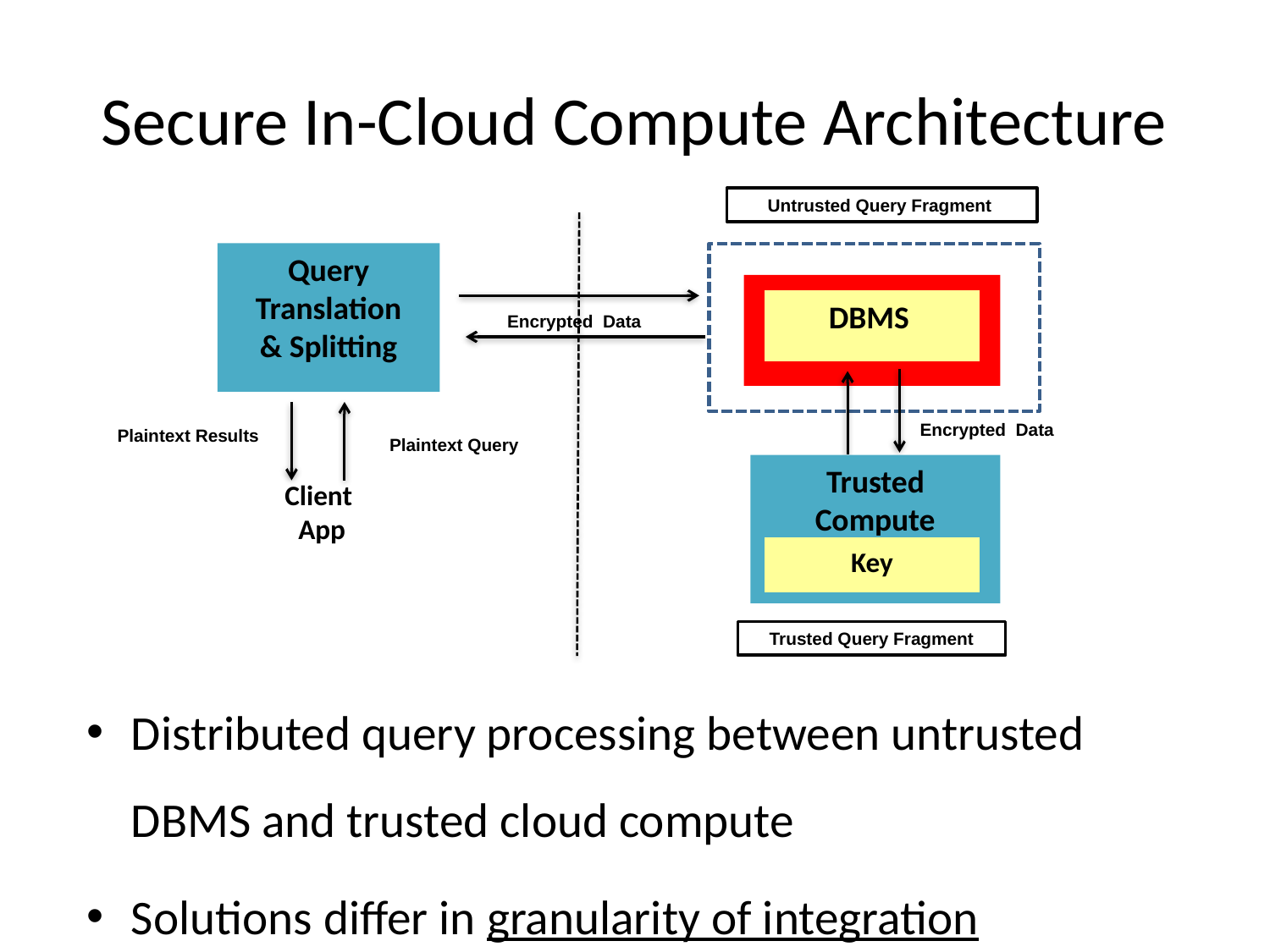

# Secure In-Cloud Compute Architecture
Untrusted Query Fragment
Query
Translation
& Splitting

        DBMS
Encrypted  Data
Encrypted  Data
     Plaintext Results
     Plaintext Query
Trusted
Compute

Client
App

Key
Trusted Query Fragment
Distributed query processing between untrusted DBMS and trusted cloud compute
Solutions differ in granularity of integration